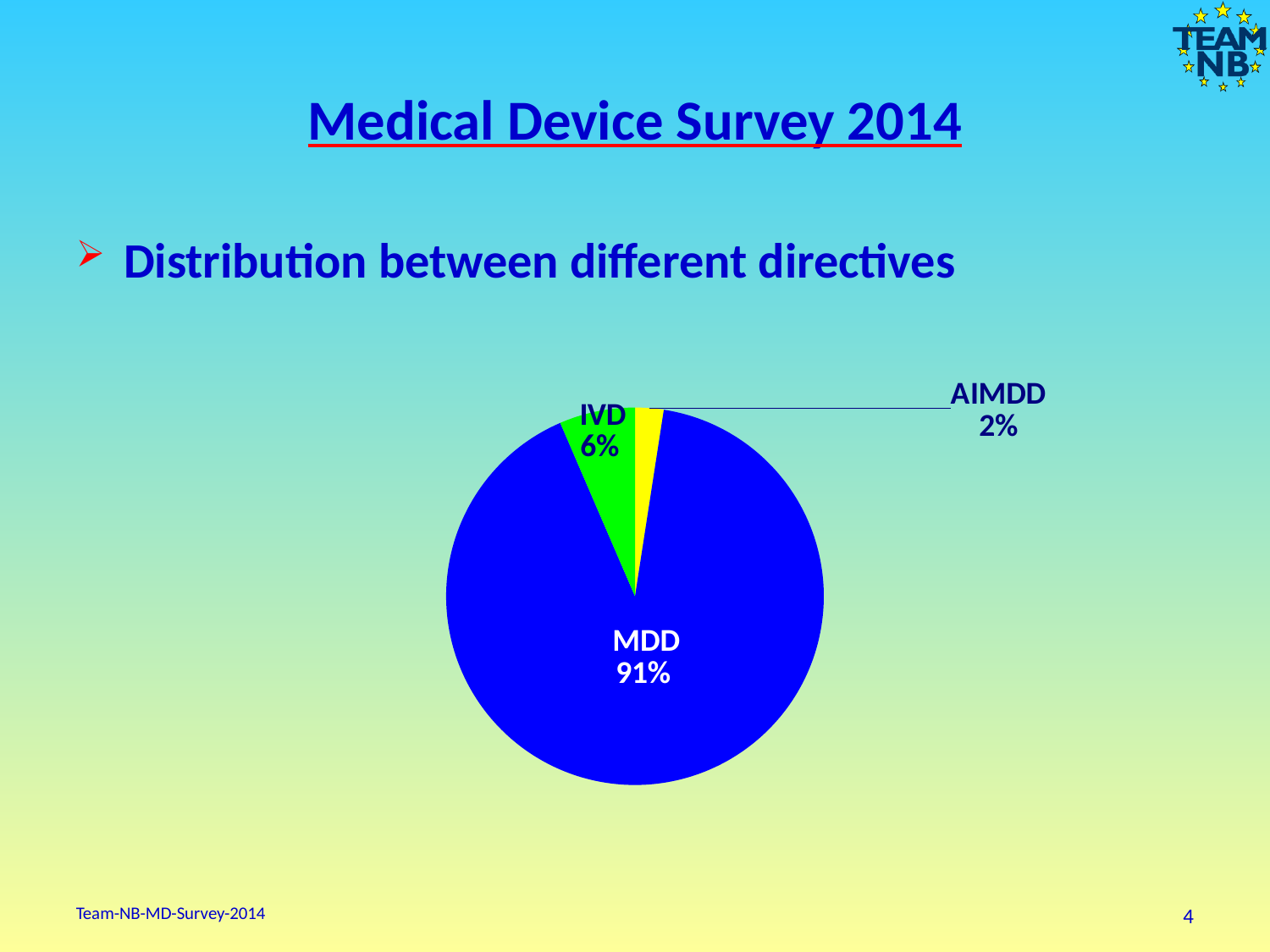

# Medical Device Survey 2014
Distribution between different directives

### Chart

| Category |  -    |
|---|---|
| AIMDD | 20.818181818181817 |
|  MDD | 775.2272727272727 |
|  IVD | 55.09090909090909 |
Team-NB-MD-Survey-2014
4